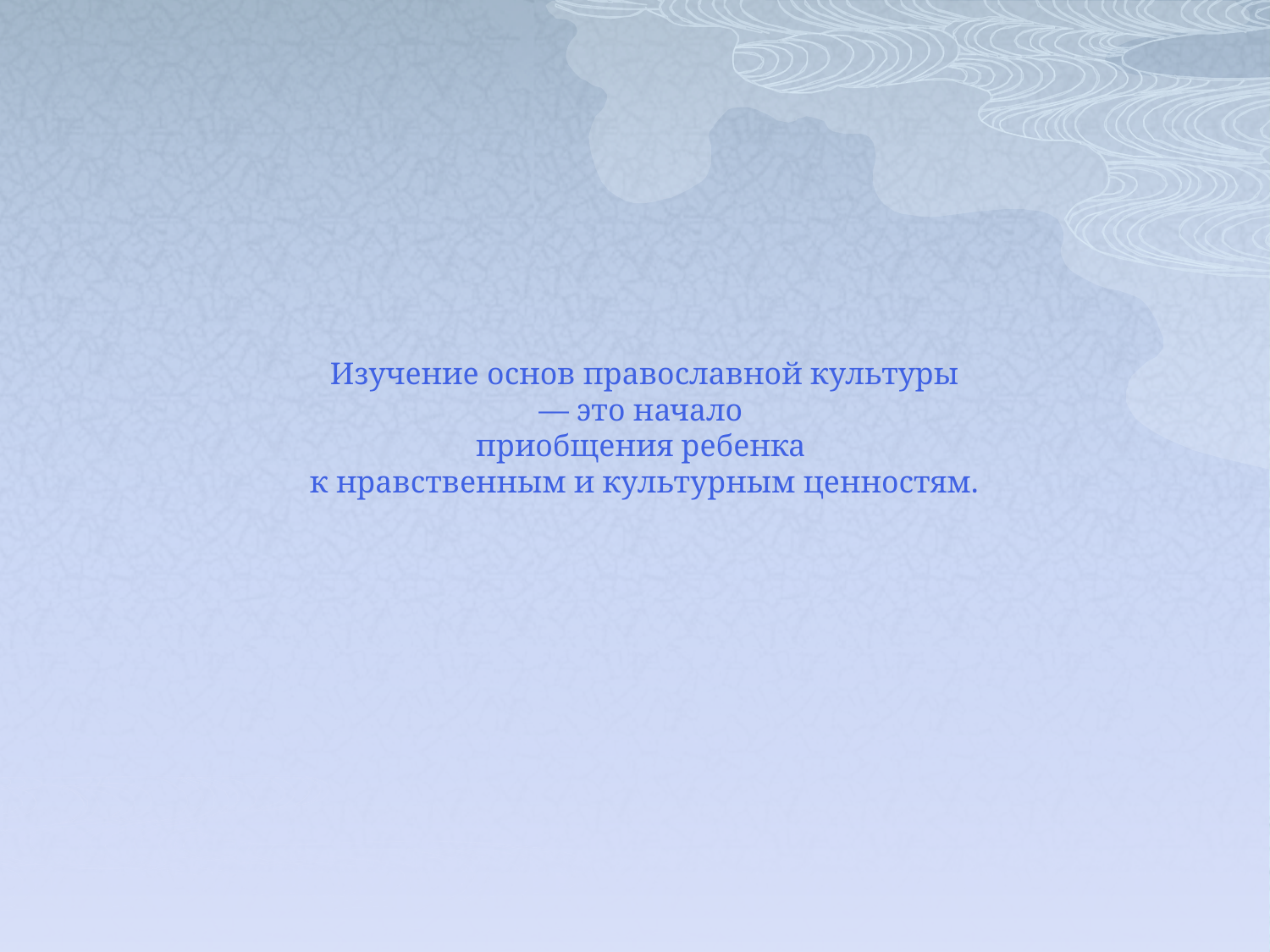

# Изучение основ православной культуры — это начало приобщения ребенка к нравственным и культурным ценностям.